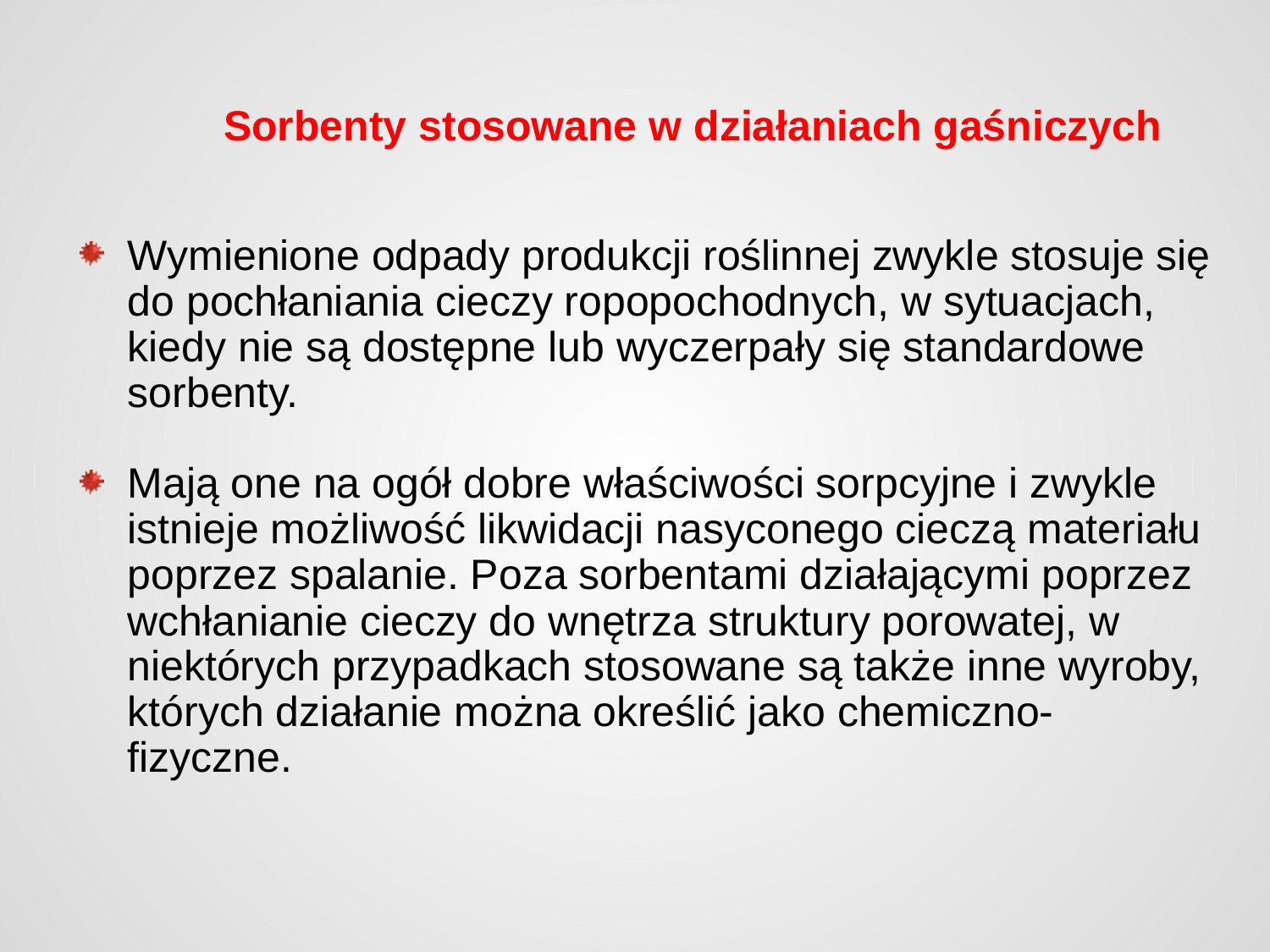

# Sorbenty stosowane w działaniach gaśniczych

Wymienione odpady produkcji roślinnej zwykle stosuje się do pochłaniania cieczy ropopochodnych, w sytuacjach, kiedy nie są dostępne lub wyczerpały się standardowe sorbenty.

Mają one na ogół dobre właściwości sorpcyjne i zwykle istnieje możliwość likwidacji nasyconego cieczą materiału poprzez spalanie. Poza sorbentami działającymi poprzez wchłanianie cieczy do wnętrza struktury porowatej, w niektórych przypadkach stosowane są także inne wyroby, których działanie można określić jako chemiczno-fizyczne.